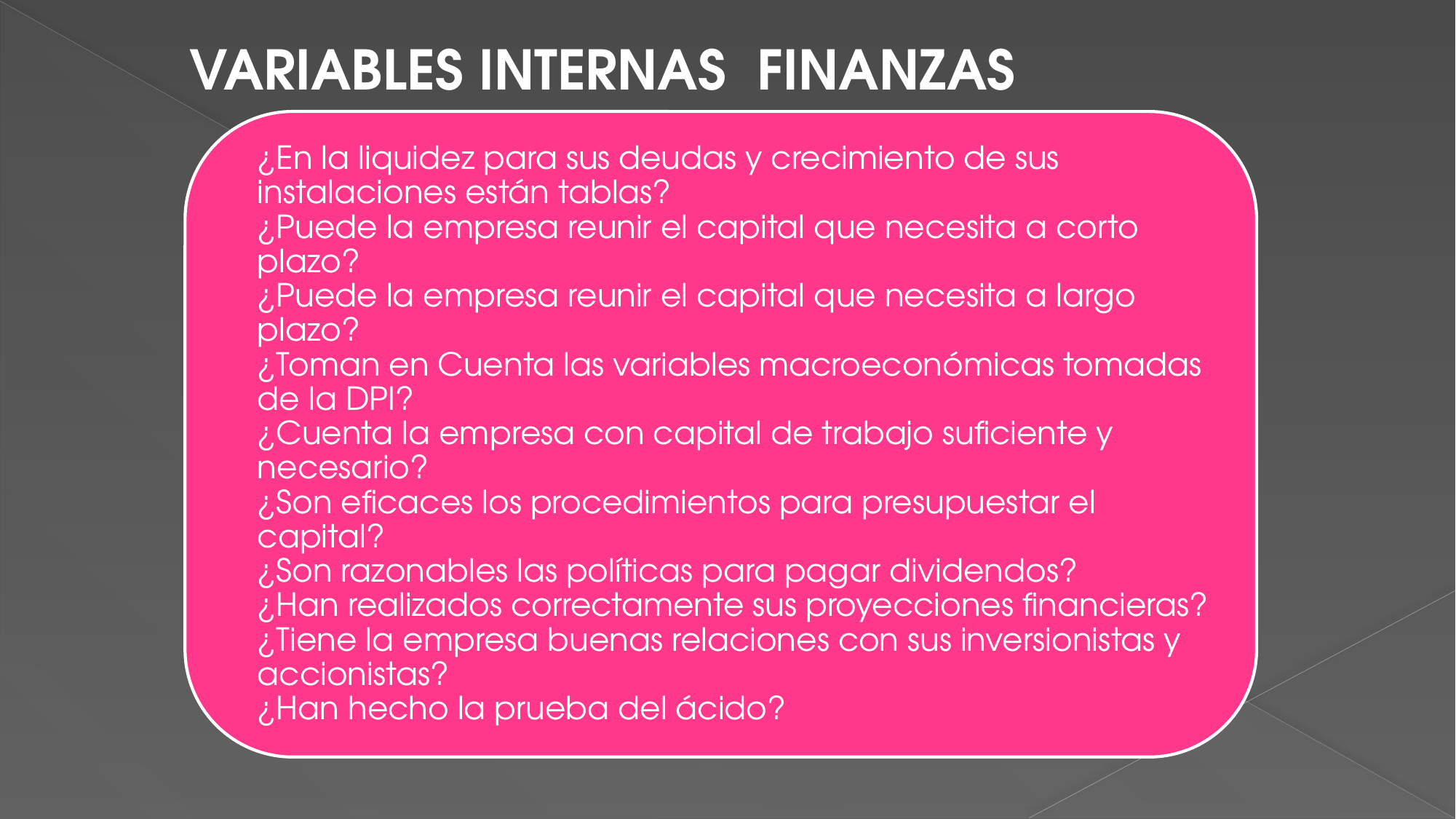

VARIABLES INTERNAS  FINANZAS
¿En la liquidez para sus deudas y crecimiento de sus instalaciones están tablas?
¿Puede la empresa reunir el capital que necesita a corto plazo?
¿Puede la empresa reunir el capital que necesita a largo plazo?
¿Toman en Cuenta las variables macroeconómicas tomadas de la DPI?
¿Cuenta la empresa con capital de trabajo suficiente y necesario?
¿Son eficaces los procedimientos para presupuestar el capital?
¿Son razonables las políticas para pagar dividendos?
¿Han realizados correctamente sus proyecciones financieras?
¿Tiene la empresa buenas relaciones con sus inversionistas y accionistas?
¿Han hecho la prueba del ácido?